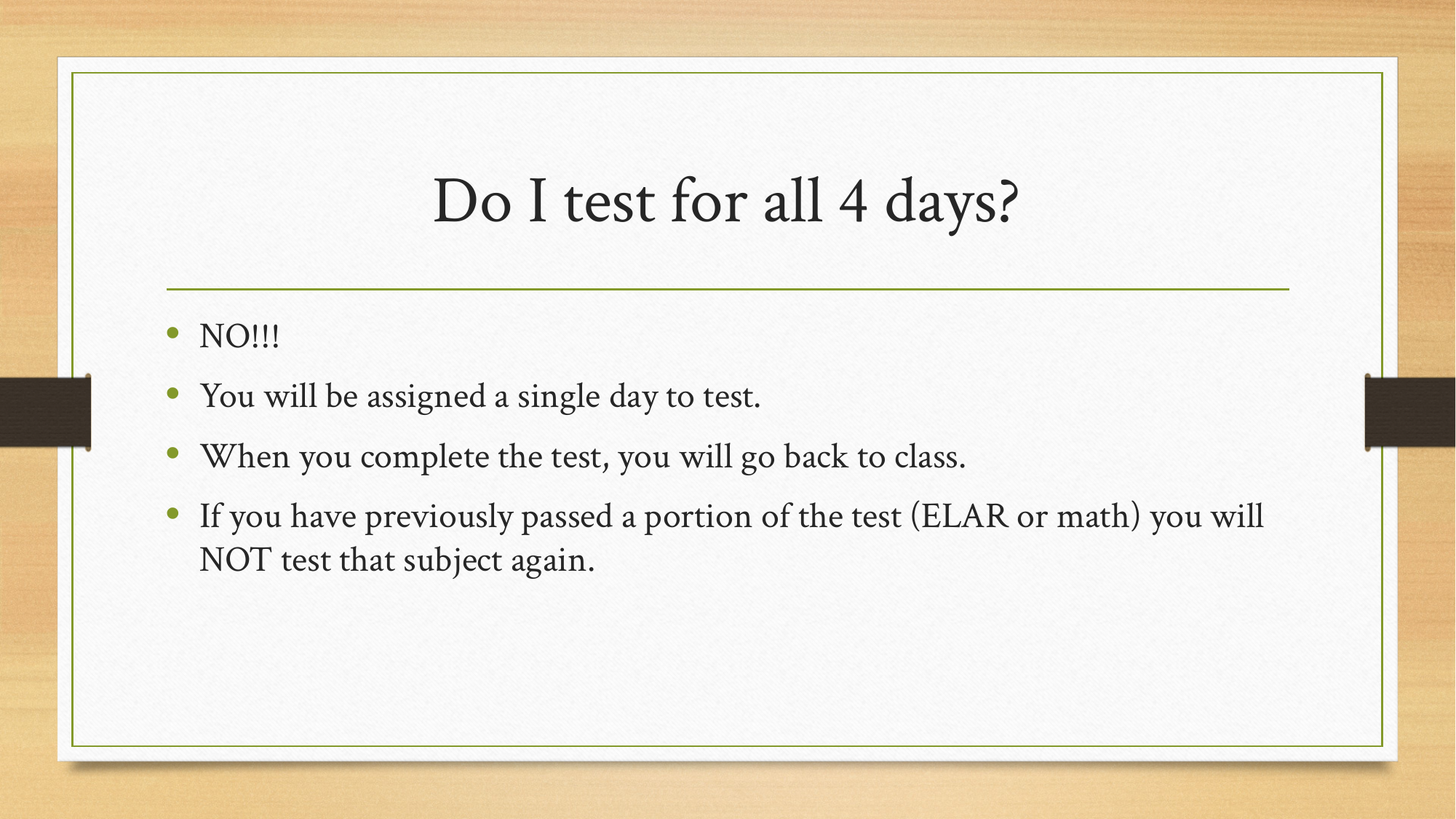

# Do I test for all 4 days?
NO!!!
You will be assigned a single day to test.
When you complete the test, you will go back to class.
If you have previously passed a portion of the test (ELAR or math) you will NOT test that subject again.